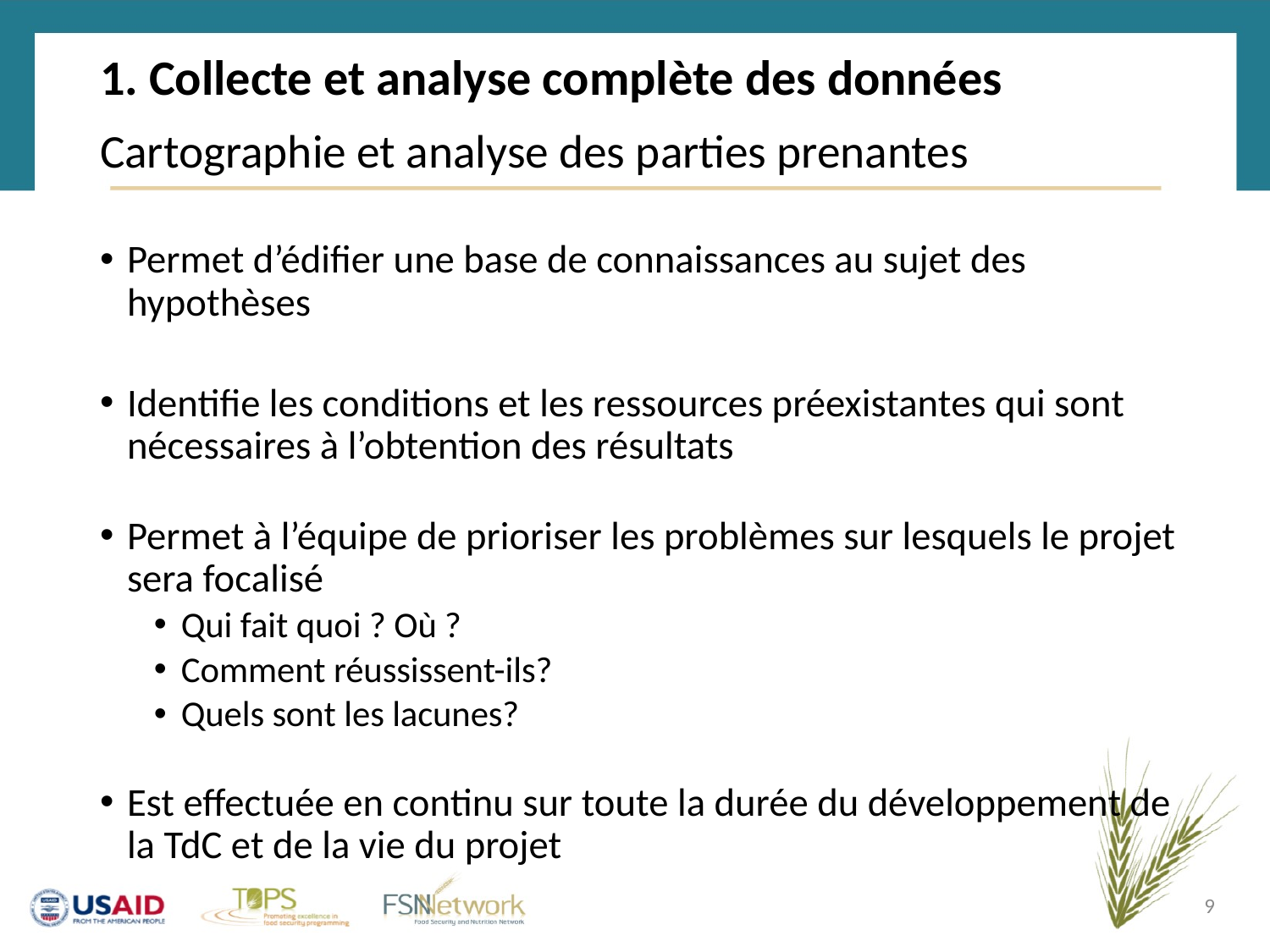

# 1. Collecte et analyse complète des données
Cartographie et analyse des parties prenantes
Permet d’édifier une base de connaissances au sujet des hypothèses

Identifie les conditions et les ressources préexistantes qui sont nécessaires à l’obtention des résultats

Permet à l’équipe de prioriser les problèmes sur lesquels le projet sera focalisé
Qui fait quoi ? Où ?
Comment réussissent-ils?
Quels sont les lacunes?

Est effectuée en continu sur toute la durée du développement de la TdC et de la vie du projet
9